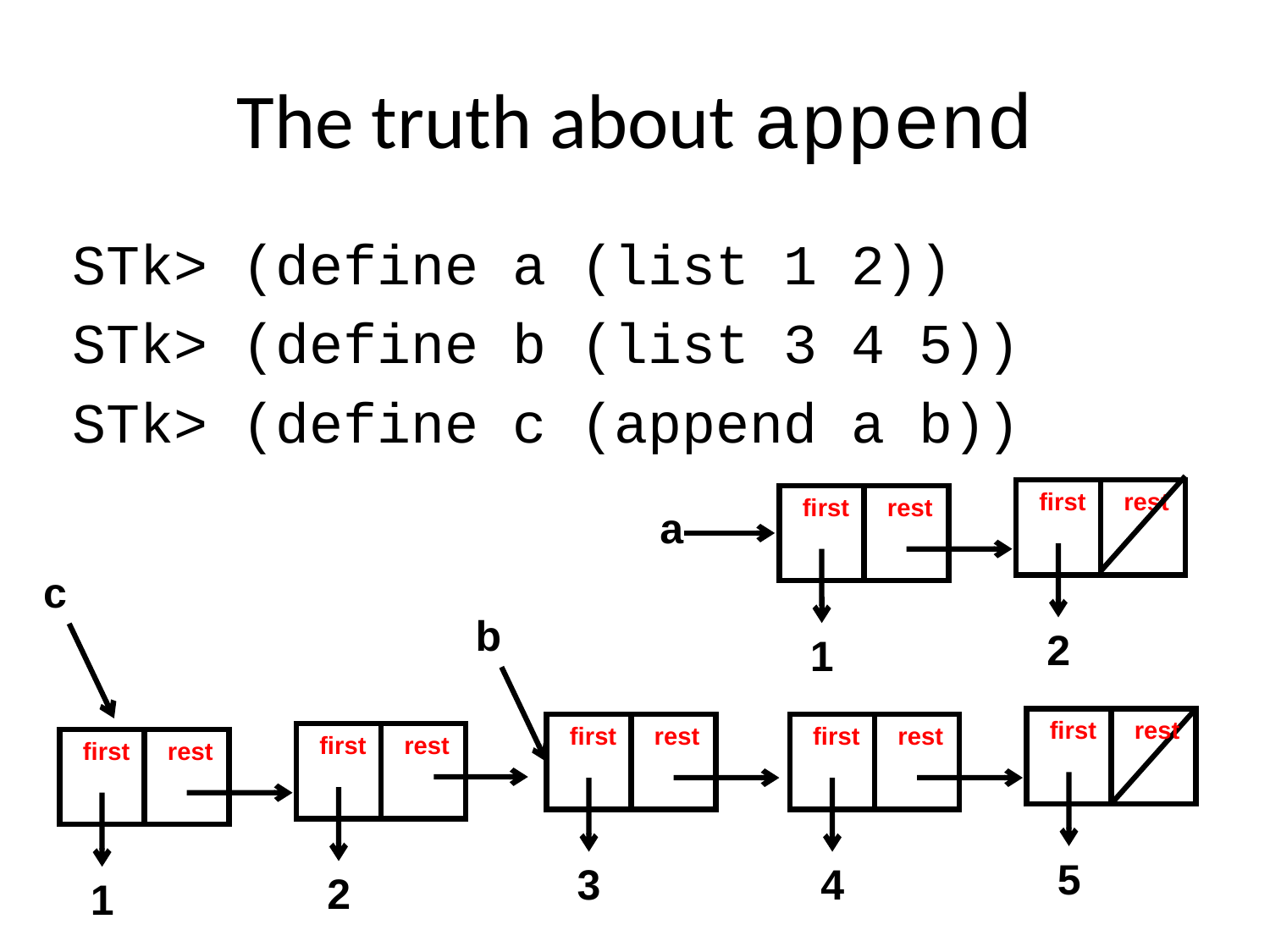

# The truth about append
STk> (define a (list 1 2))
STk> (define b (list 3 4 5))
STk> (define c (append a b))

first

rest

2

first

rest

1
a

c

first

rest

2

first

rest

1
b

first

rest

5

first

rest

3

first

rest

4